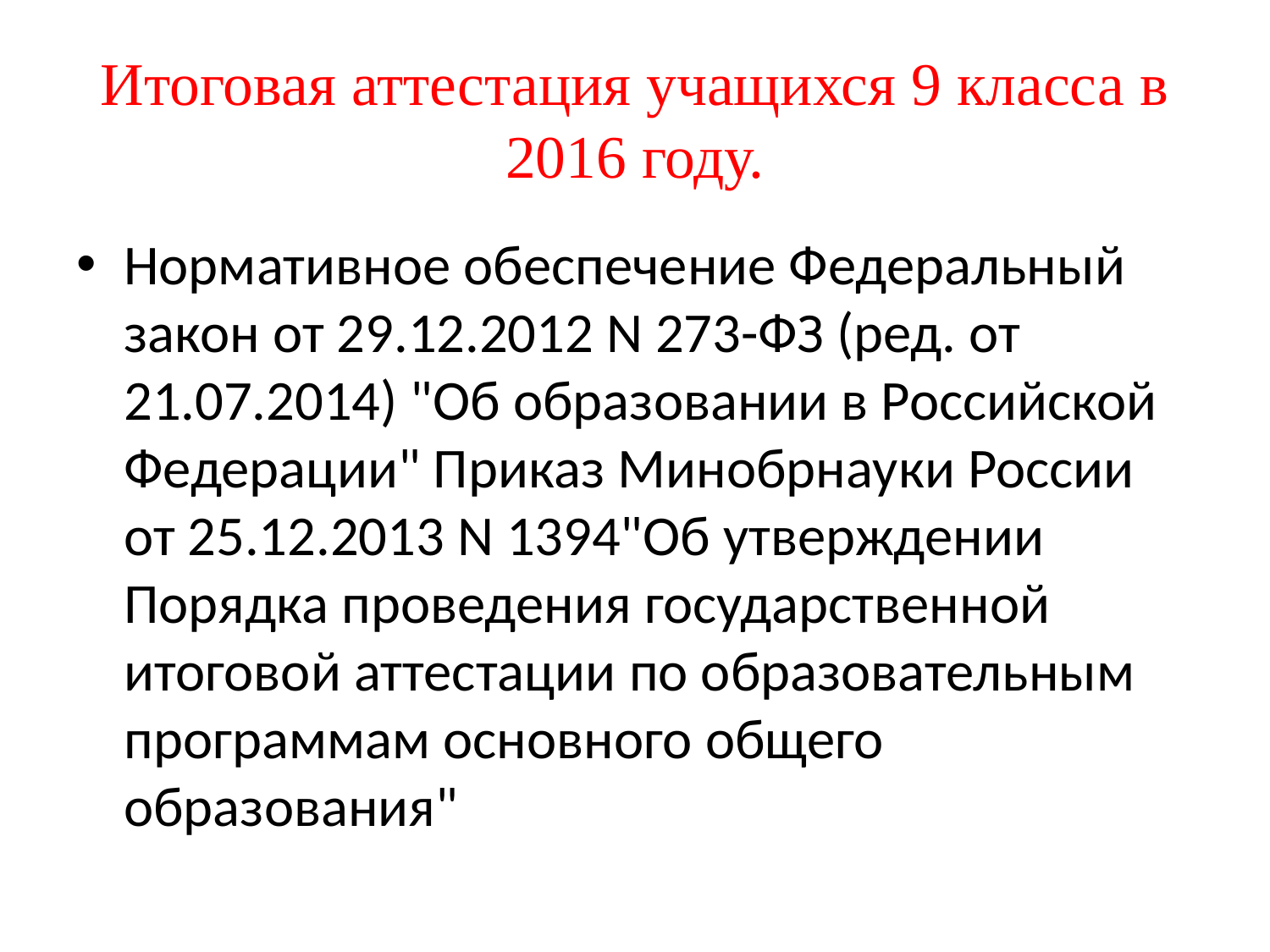

# Итоговая аттестация учащихся 9 класса в 2016 году.
Нормативное обеспечение Федеральный закон от 29.12.2012 N 273-ФЗ (ред. от 21.07.2014) "Об образовании в Российской Федерации" Приказ Минобрнауки России от 25.12.2013 N 1394"Об утверждении Порядка проведения государственной итоговой аттестации по образовательным программам основного общего образования"